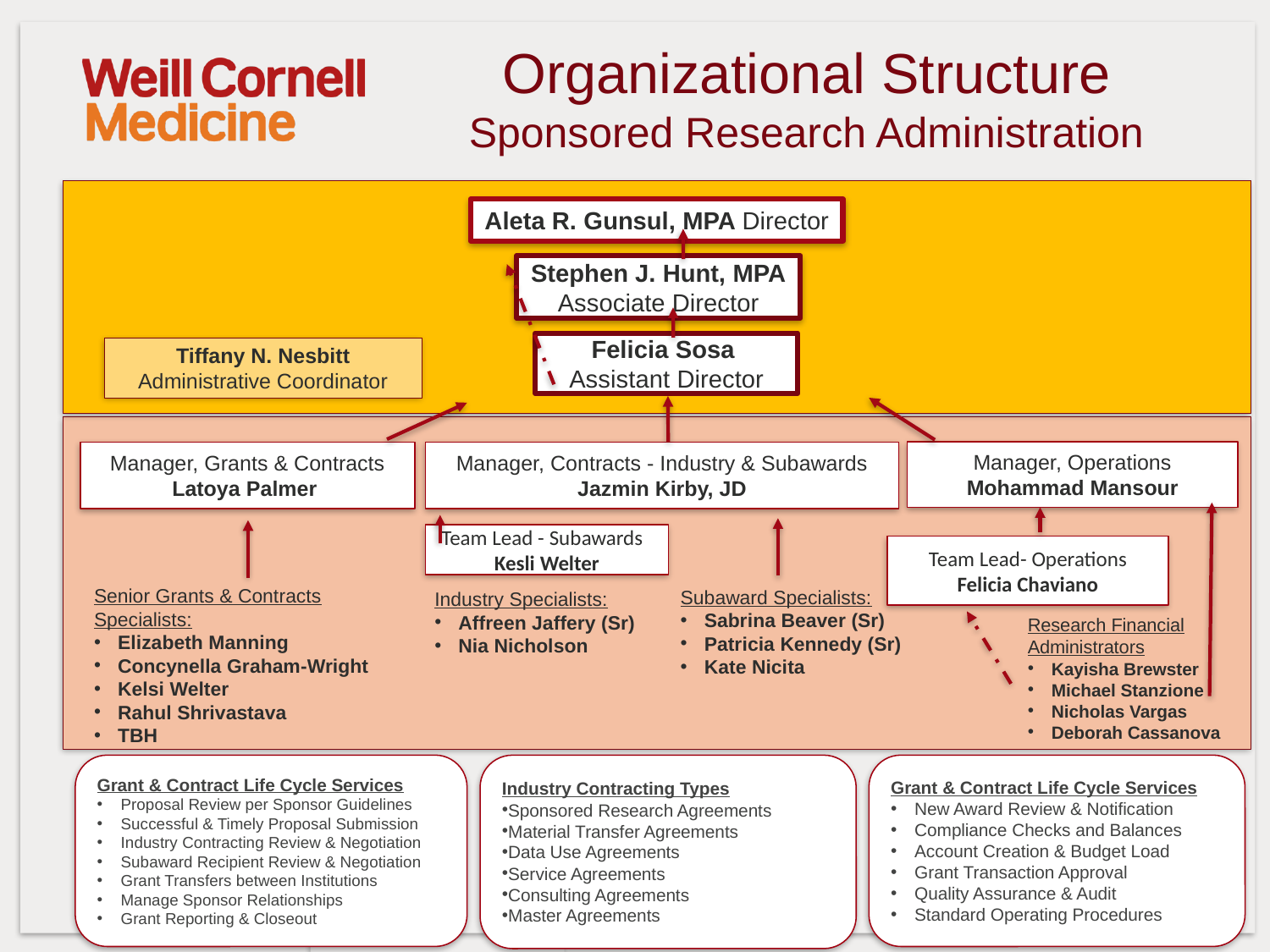

Organizational Structure
Sponsored Research Administration

Aleta R. Gunsul, MPA Director

Stephen J. Hunt, MPA
Associate Director

Tiffany N. Nesbitt
Administrative Coordinator

Felicia Sosa
Assistant Director

Manager, Grants & Contracts
Latoya Palmer

Manager, Contracts - Industry & Subawards
Jazmin Kirby, JD
Manager, Operations
Mohammad Mansour
Team Lead - Subawards
Kesli Welter
Team Lead- Operations
Felicia Chaviano
Senior Grants & Contracts Specialists:
Elizabeth Manning
Concynella Graham-Wright
Kelsi Welter
Rahul Shrivastava
TBH
Subaward Specialists:
Sabrina Beaver (Sr)
Patricia Kennedy (Sr)
Kate Nicita
Industry Specialists:
Affreen Jaffery (Sr)
Nia Nicholson
Research Financial Administrators
Kayisha Brewster
Michael Stanzione
Nicholas Vargas
Deborah Cassanova
Grant & Contract Life Cycle Services
New Award Review & Notification
Compliance Checks and Balances
Account Creation & Budget Load
Grant Transaction Approval
Quality Assurance & Audit
Standard Operating Procedures
Grant & Contract Life Cycle Services
Proposal Review per Sponsor Guidelines
Successful & Timely Proposal Submission
Industry Contracting Review & Negotiation
Subaward Recipient Review & Negotiation
Grant Transfers between Institutions
Manage Sponsor Relationships
Grant Reporting & Closeout
Industry Contracting Types
Sponsored Research Agreements
Material Transfer Agreements
Data Use Agreements
Service Agreements
Consulting Agreements
Master Agreements

Updated 7/15/2016